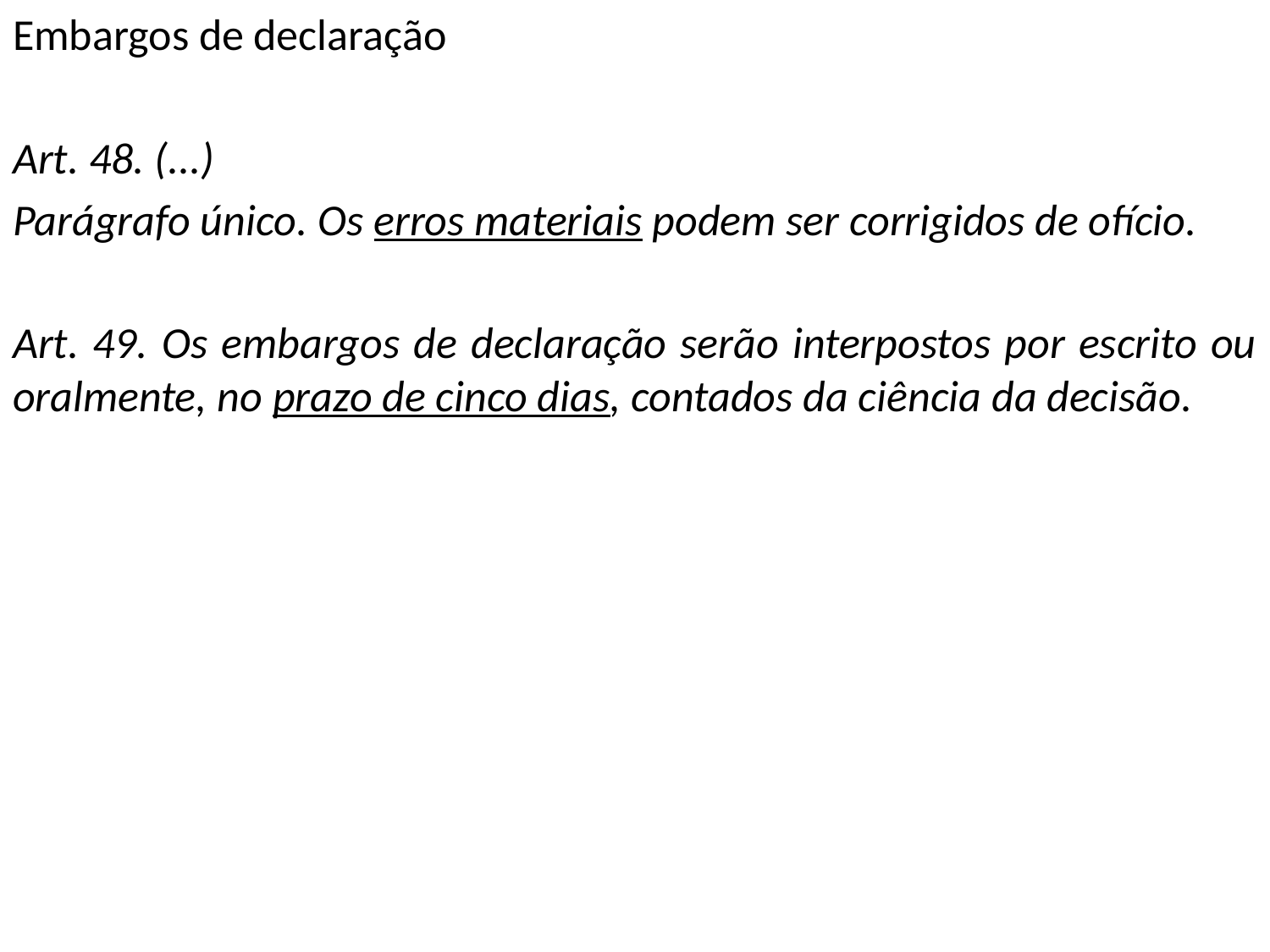

Embargos de declaração

Art. 48. (...)
Parágrafo único. Os erros materiais podem ser corrigidos de ofício.

Art. 49. Os embargos de declaração serão interpostos por escrito ou oralmente, no prazo de cinco dias, contados da ciência da decisão.